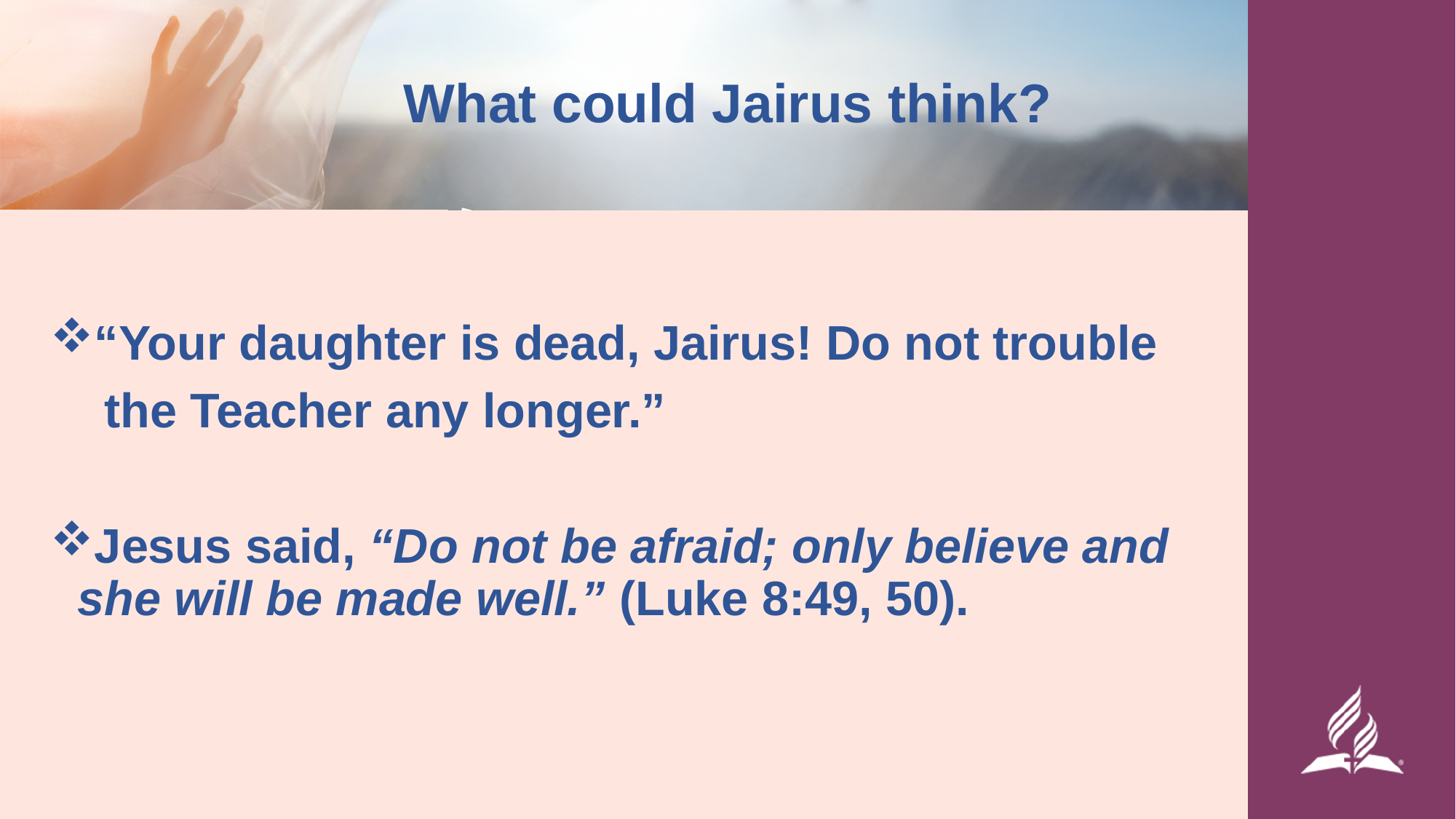

# What could Jairus think?

“Your daughter is dead, Jairus! Do not trouble
    the Teacher any longer.”

Jesus said, “Do not be afraid; only believe and she will be made well.” (Luke 8:49, 50).